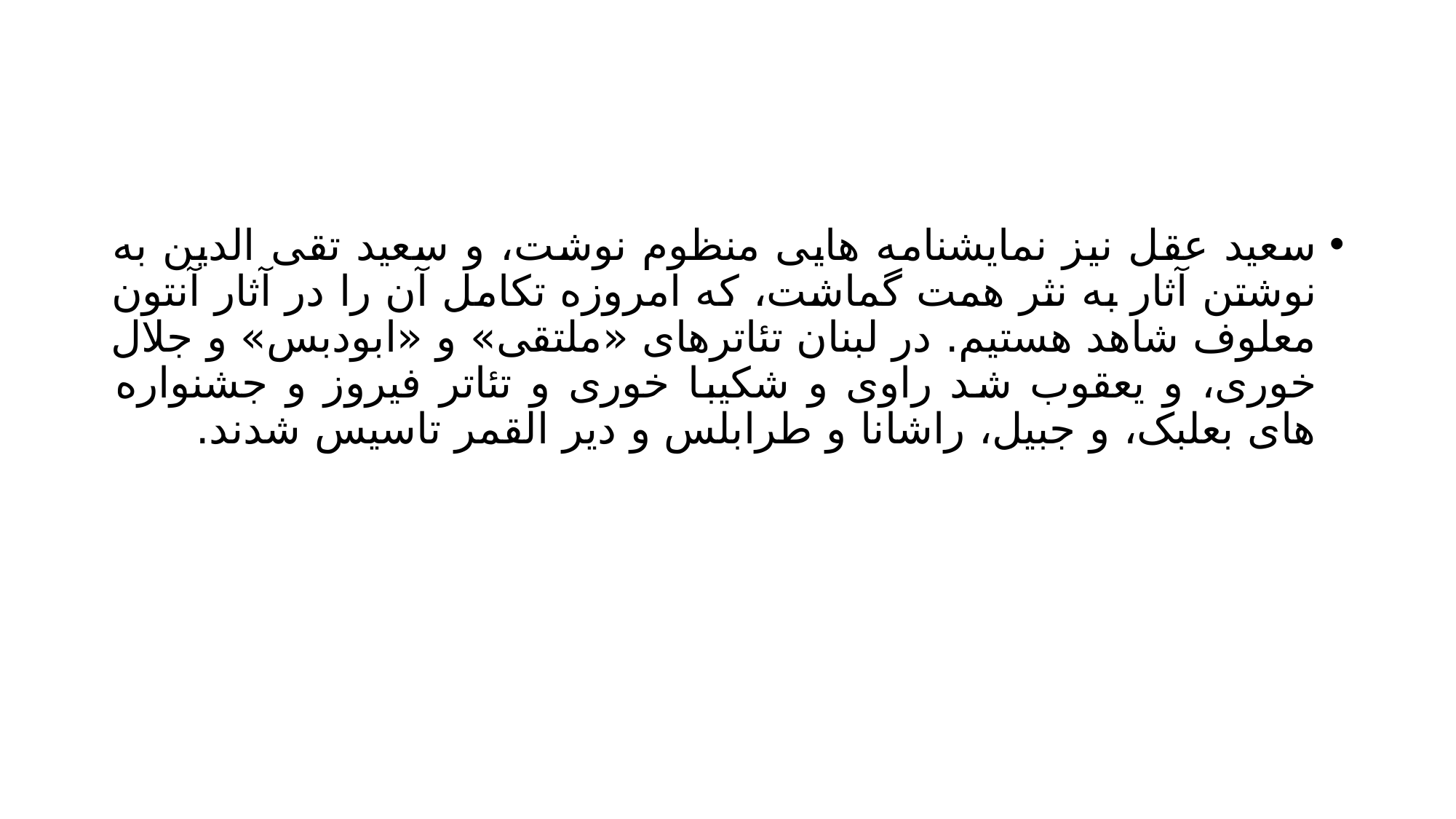

#
سعید عقل نیز نمایشنامه هایی منظوم نوشت، و سعید تقی الدین به نوشتن آثار به نثر همت گماشت، که امروزه تکامل آن را در آثار آنتون معلوف شاهد هستیم. در لبنان تئاترهای «ملتقی» و «ابودبس» و جلال خوری، و یعقوب شد راوی و شکیبا خوری و تئاتر فیروز و جشنواره های بعلبک، و جبیل، راشانا و طرابلس و دیر القمر تاسیس شدند.